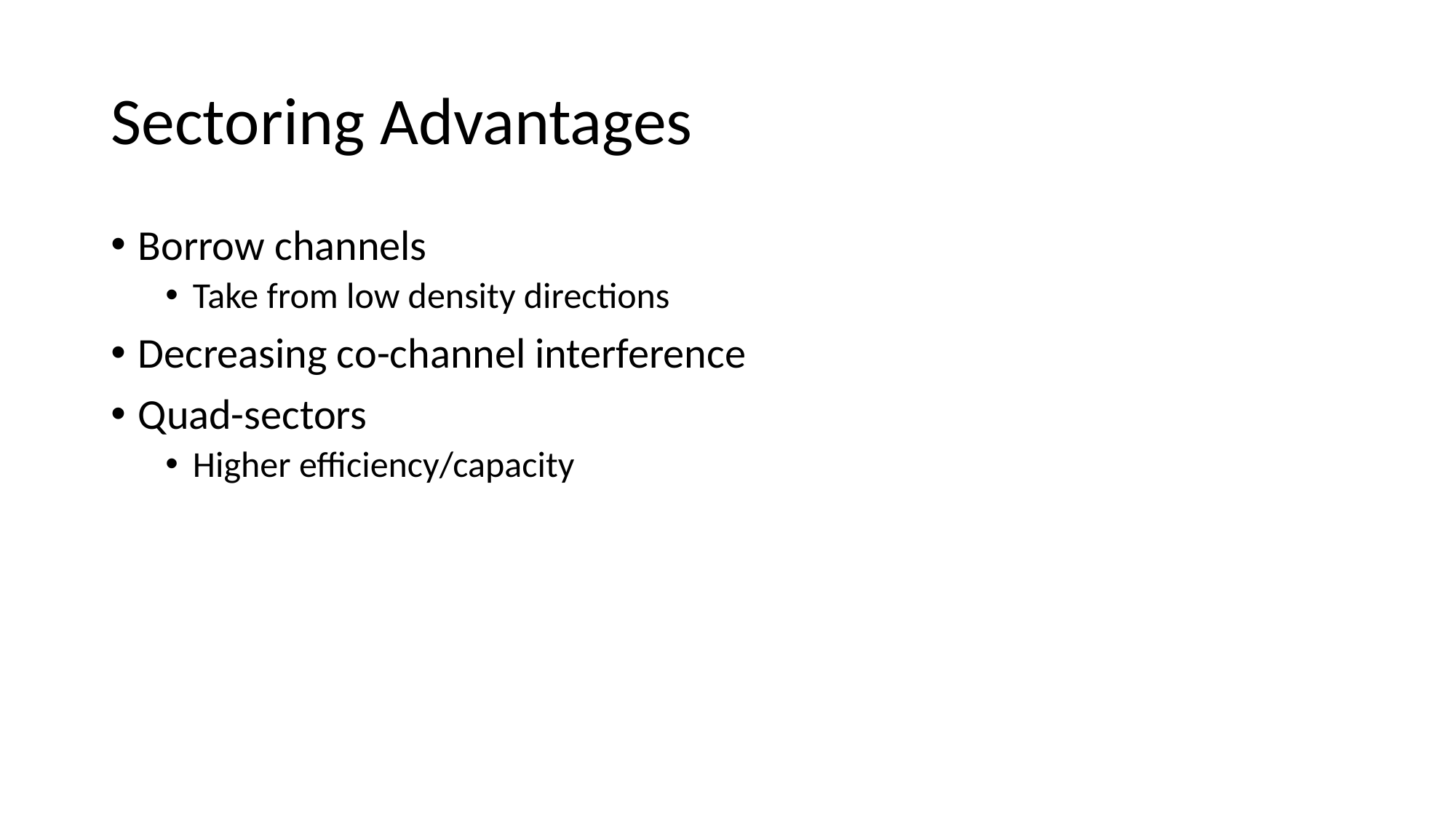

# Sectoring Advantages
Borrow channels
Take from low density directions
Decreasing co-channel interference
Quad-sectors
Higher efficiency/capacity